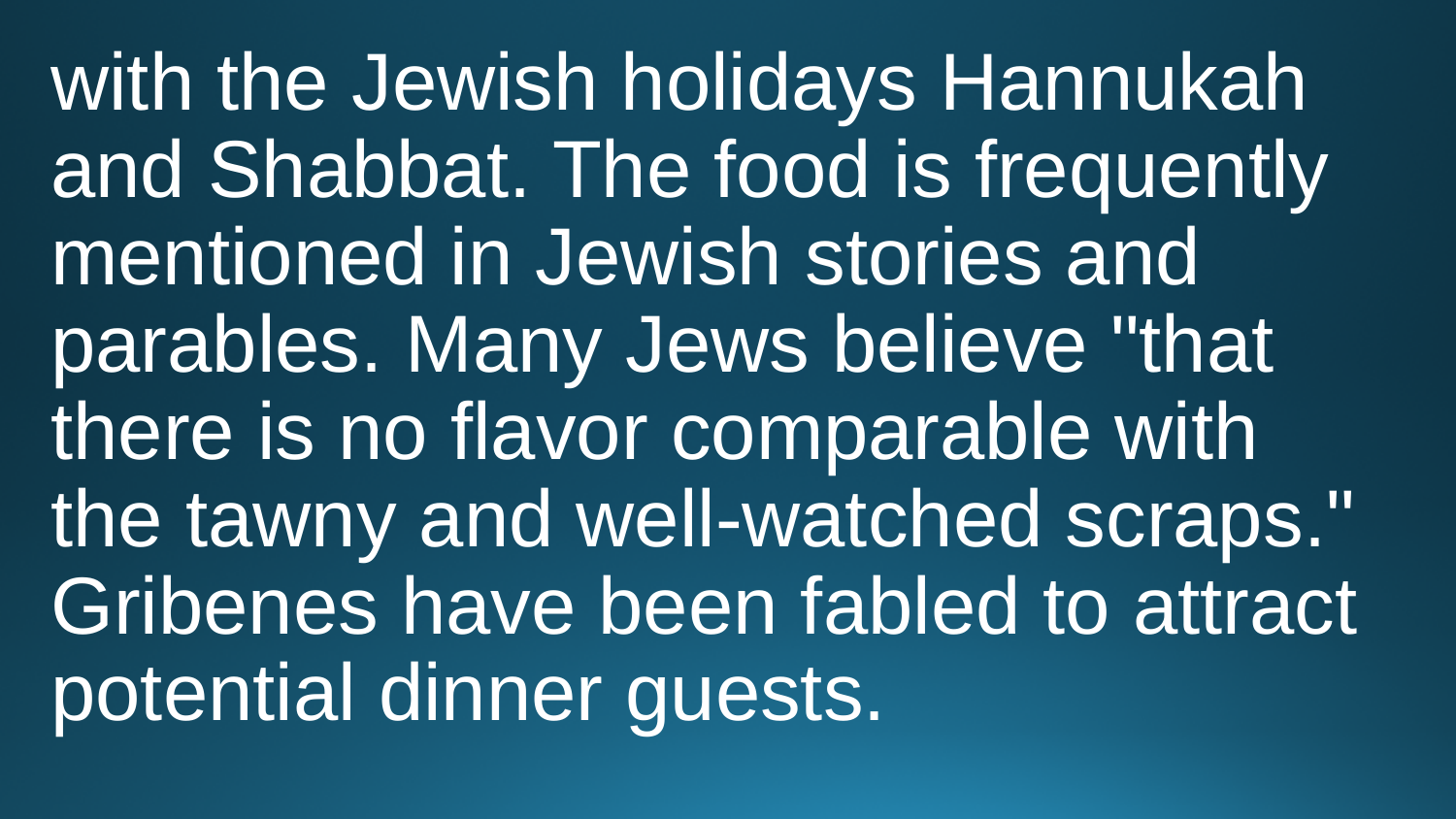

with the Jewish holidays Hannukah and Shabbat. The food ‎is frequently mentioned in Jewish stories and parables. Many Jews believe "that there is no flavor ‎comparable with the tawny and well-watched scraps." Gribenes have been fabled to attract potential ‎dinner guests.‎